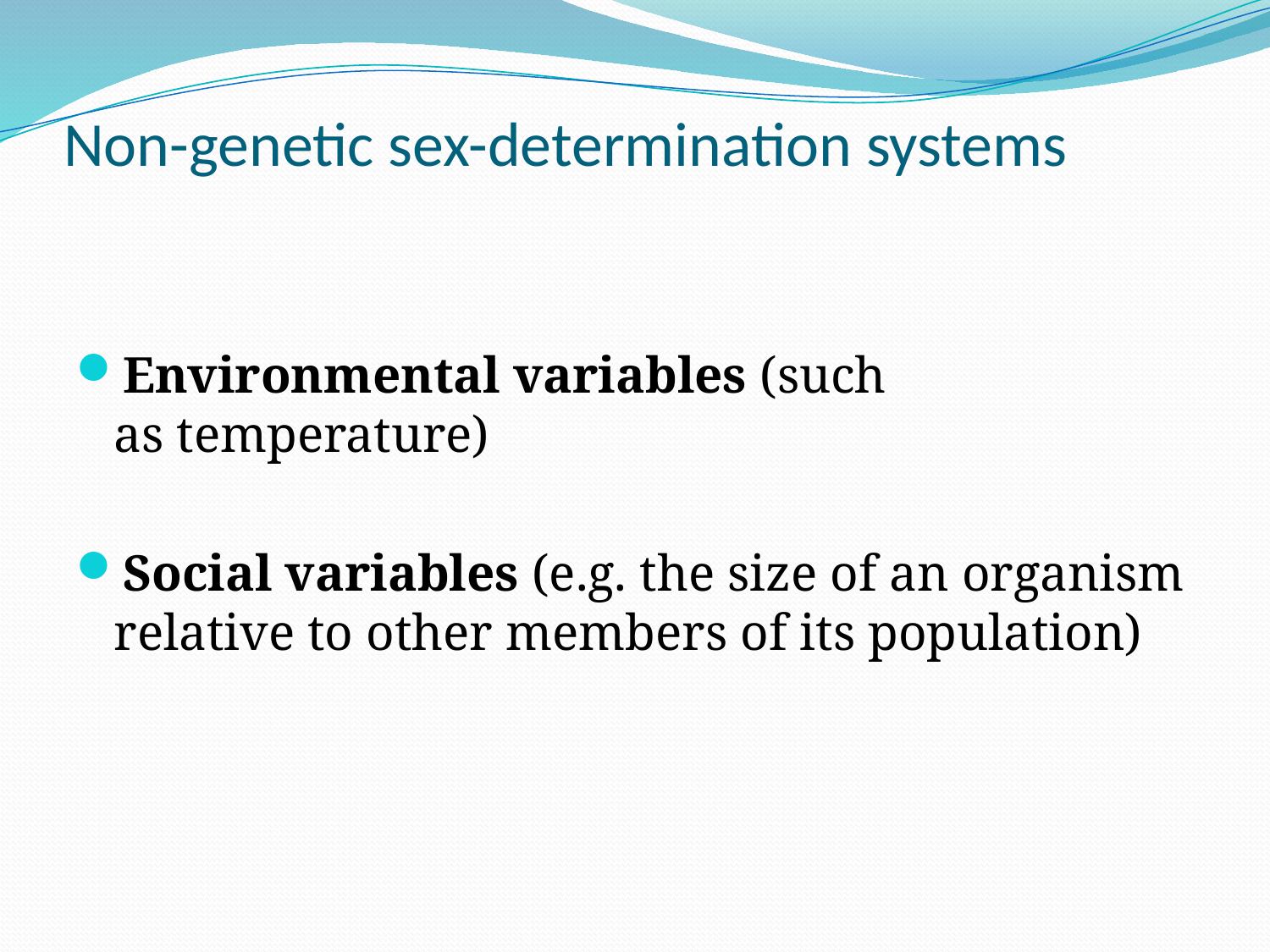

# Non-genetic sex-determination systems

Environmental variables (such as temperature)

Social variables (e.g. the size of an organism relative to other members of its population)